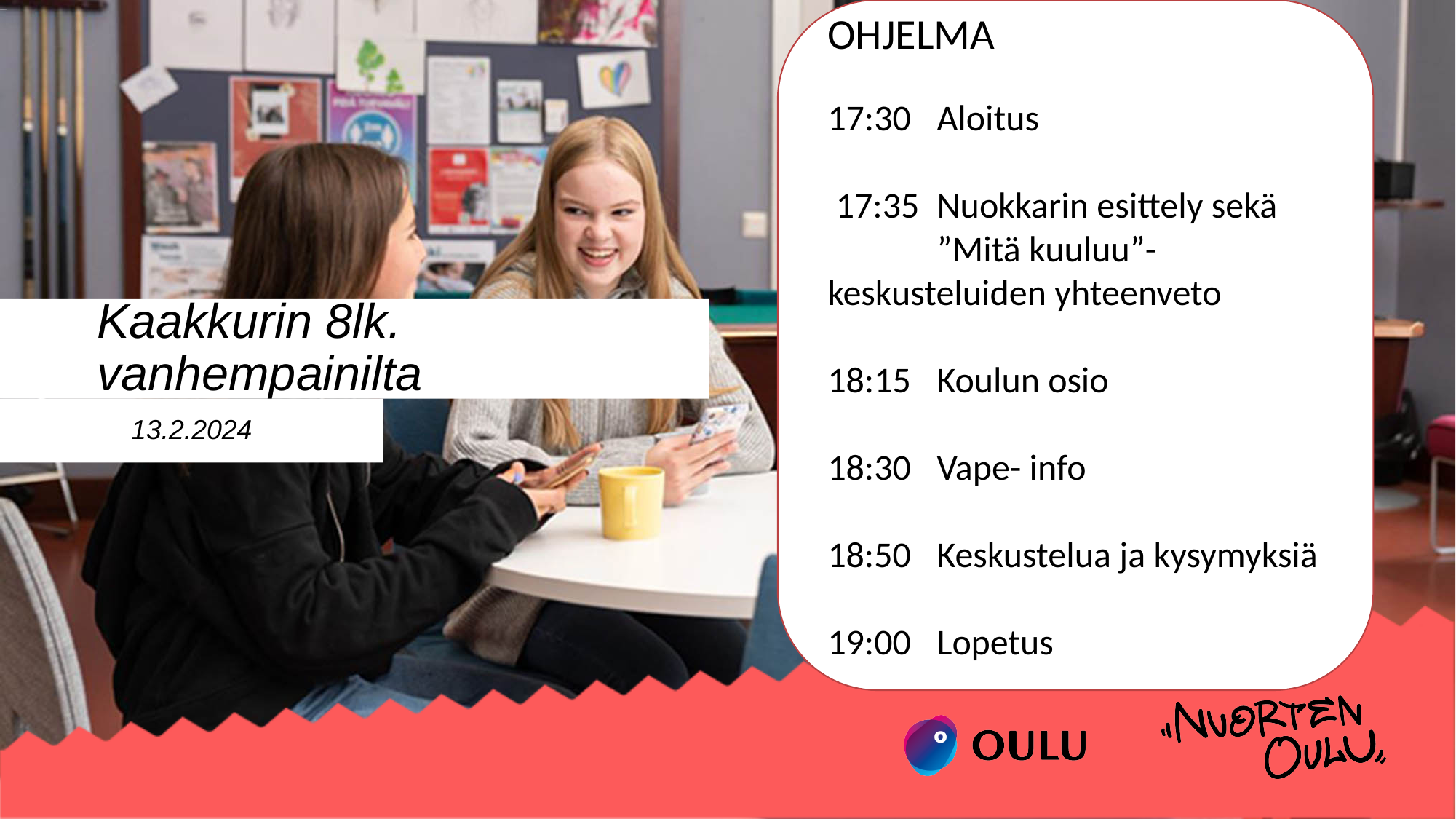

OHJELMA

17:30 	Aloitus

 17:35 	Nuokkarin esittely sekä
	”Mitä kuuluu”- 	keskusteluiden yhteenveto

18:15 	Koulun osio

18:30 	Vape- info

18:50 	Keskustelua ja kysymyksiä

19:00 	Lopetus

# Kaakkurin 8lk. vanhempainilta
13.2.2024